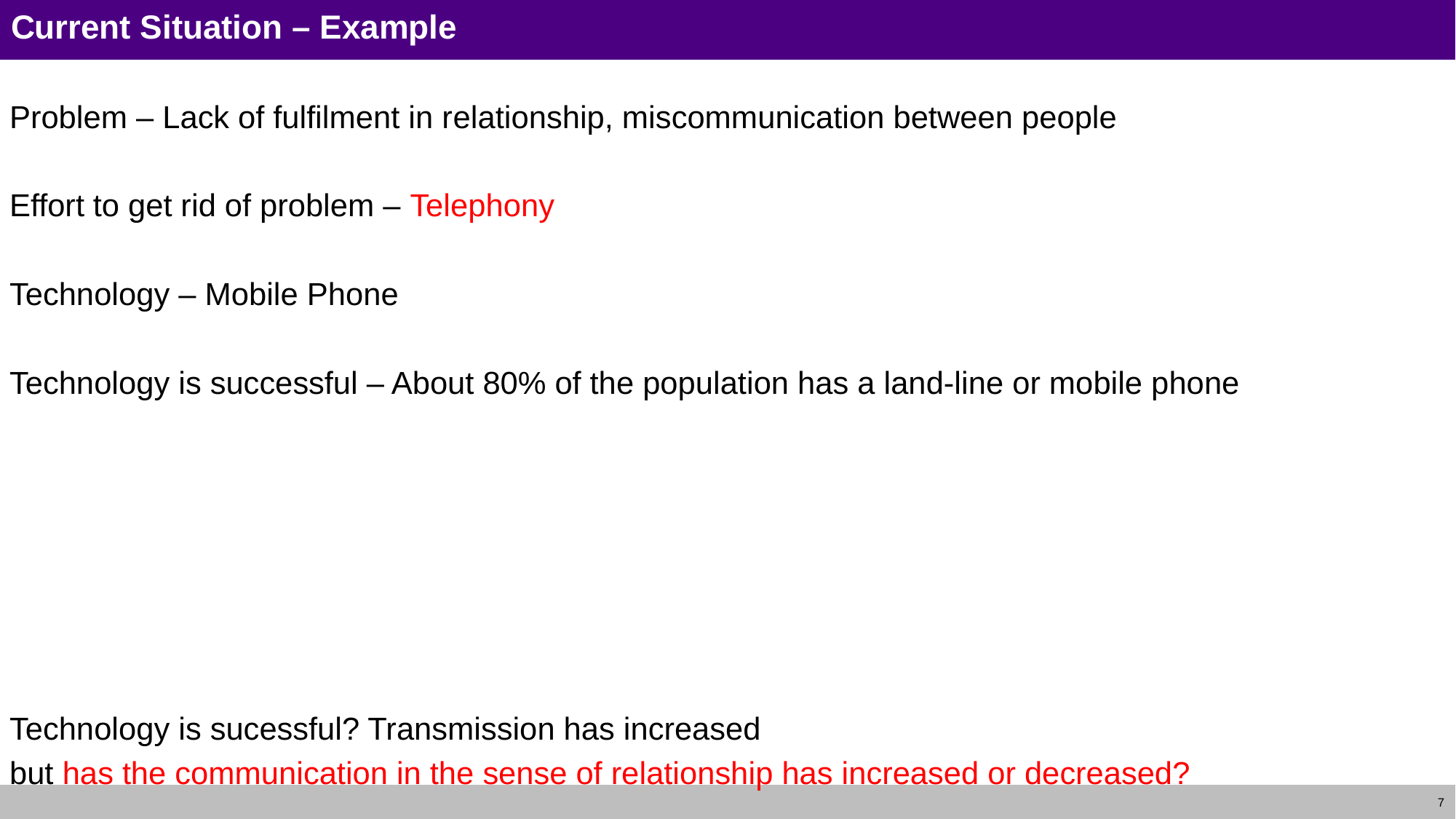

# Current Situation – Example
Problem – Lack of fulfilment in relationship, miscommunication between people

Effort to get rid of problem – Telephony

Technology – Mobile Phone

Technology is successful – About 80% of the population has a land-line or mobile phone

Technology is sucessful? Transmission has increased
but has the communication in the sense of relationship has increased or decreased?